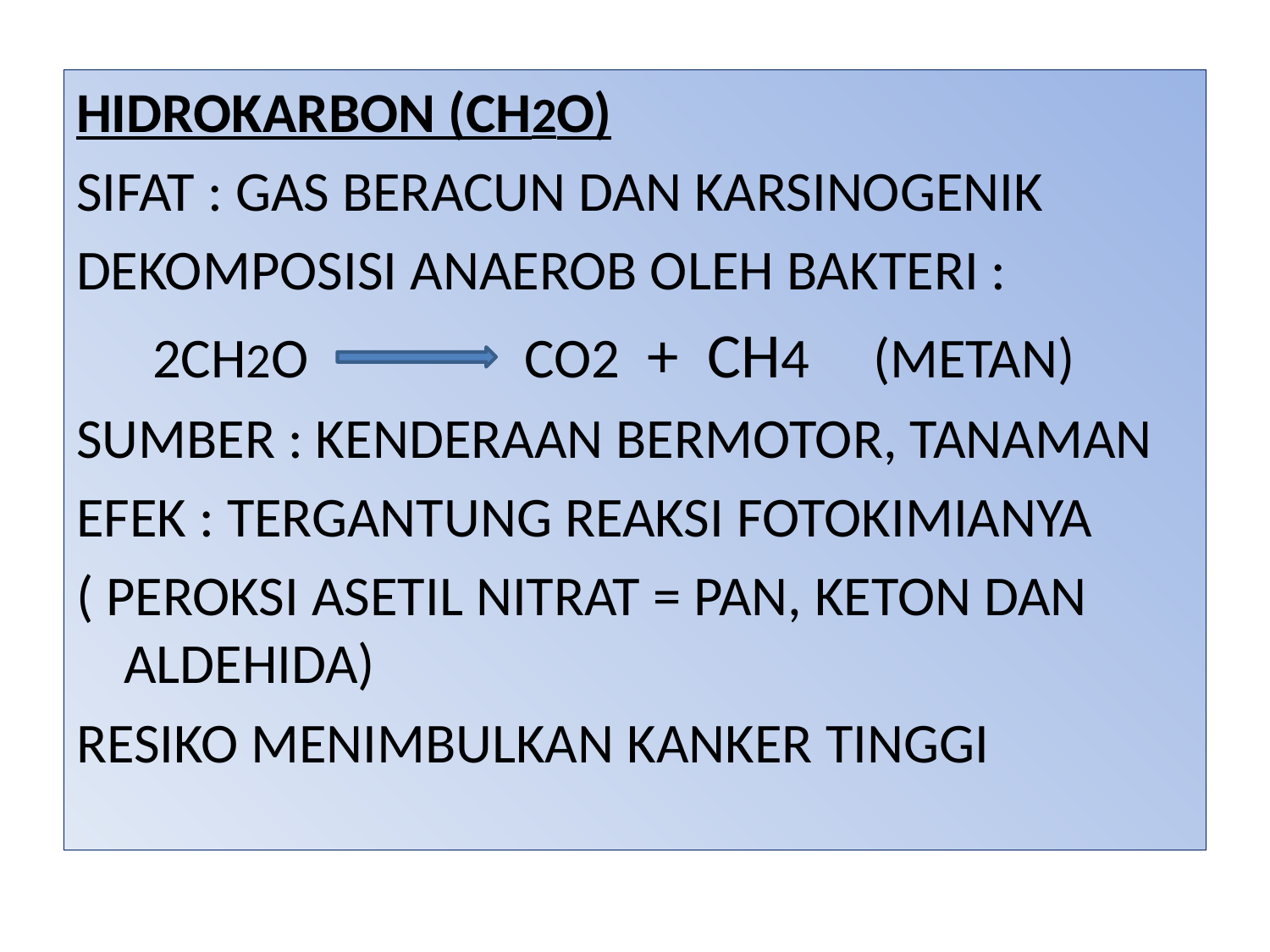

HIDROKARBON (CH2O)
SIFAT : GAS BERACUN DAN KARSINOGENIK
DEKOMPOSISI ANAEROB OLEH BAKTERI :
      2CH2O                 CO2  +  CH4     (METAN)
SUMBER : KENDERAAN BERMOTOR, TANAMAN
EFEK : TERGANTUNG REAKSI FOTOKIMIANYA
( PEROKSI ASETIL NITRAT = PAN, KETON DAN ALDEHIDA)
RESIKO MENIMBULKAN KANKER TINGGI